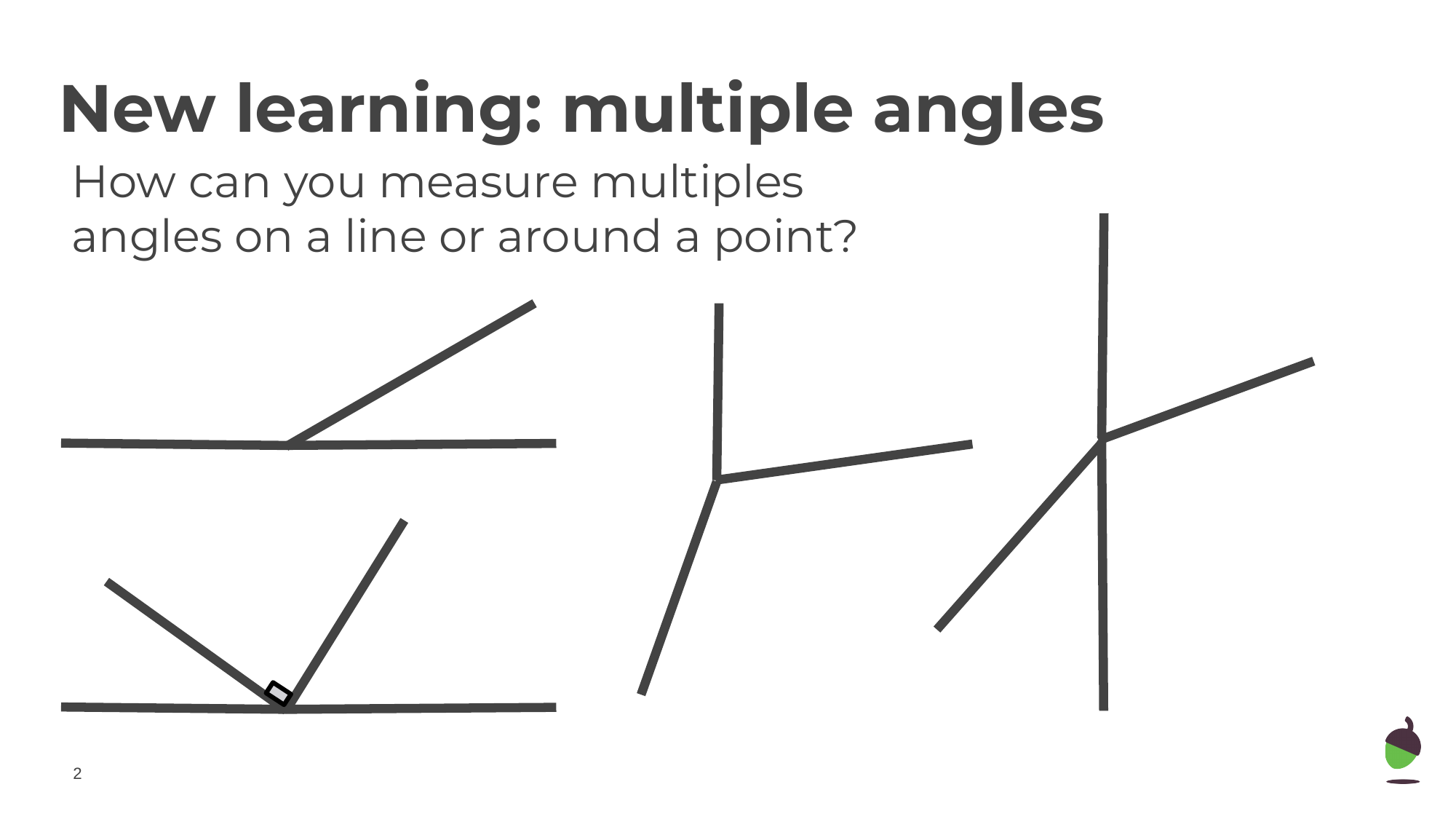

New learning: multiple angles
How can you measure multiples angles on a line or around a point?

2